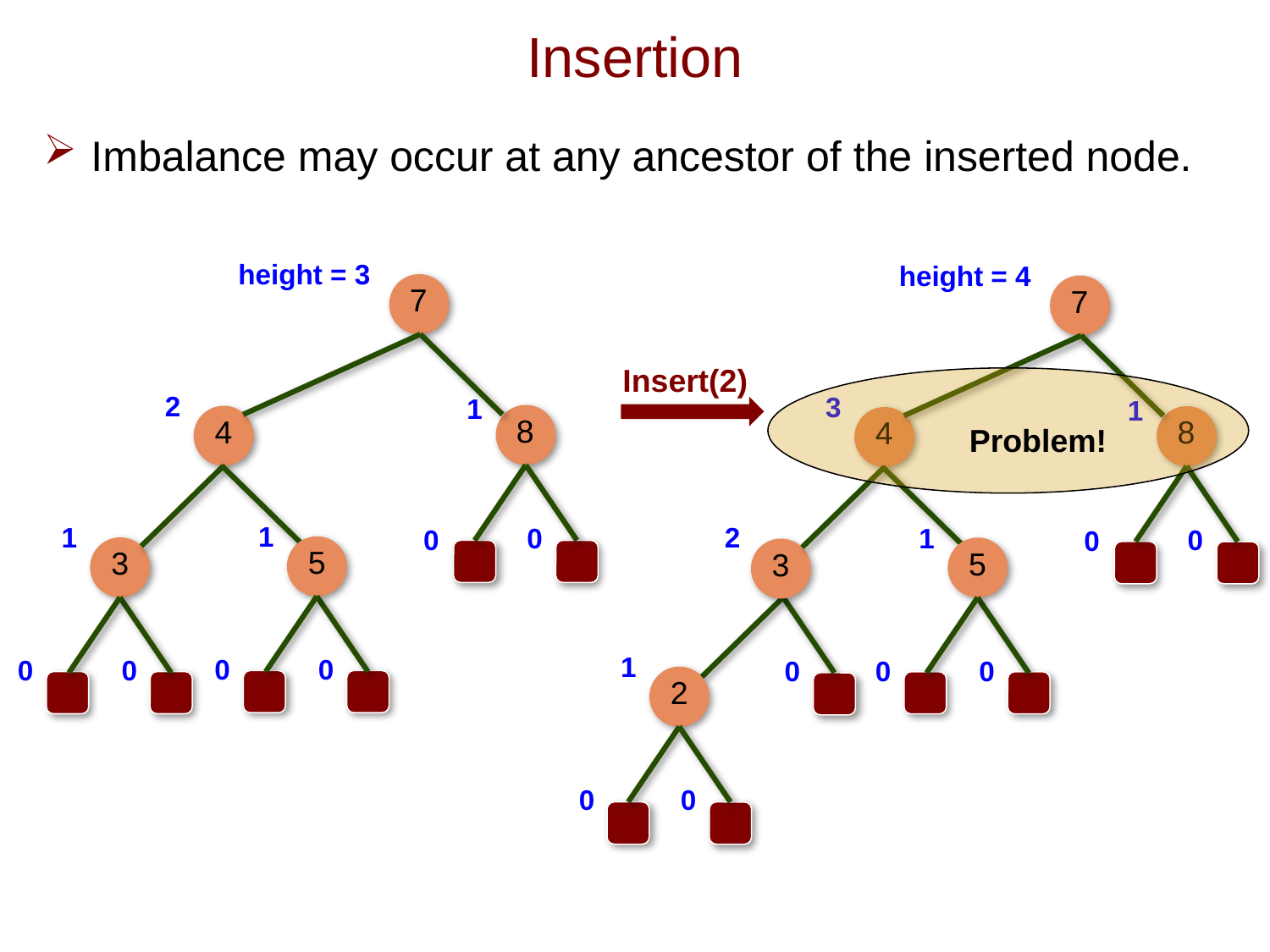

# Insertion
Imbalance may occur at any ancestor of the inserted node.
height = 3
height = 4

7

7
Insert(2)

2
3
1
1

8

4

8

4
Problem!
1
2
1
1
0
0
0
0

5

3

5

3

1
0
0
0
0
0
0
0

2

0
0